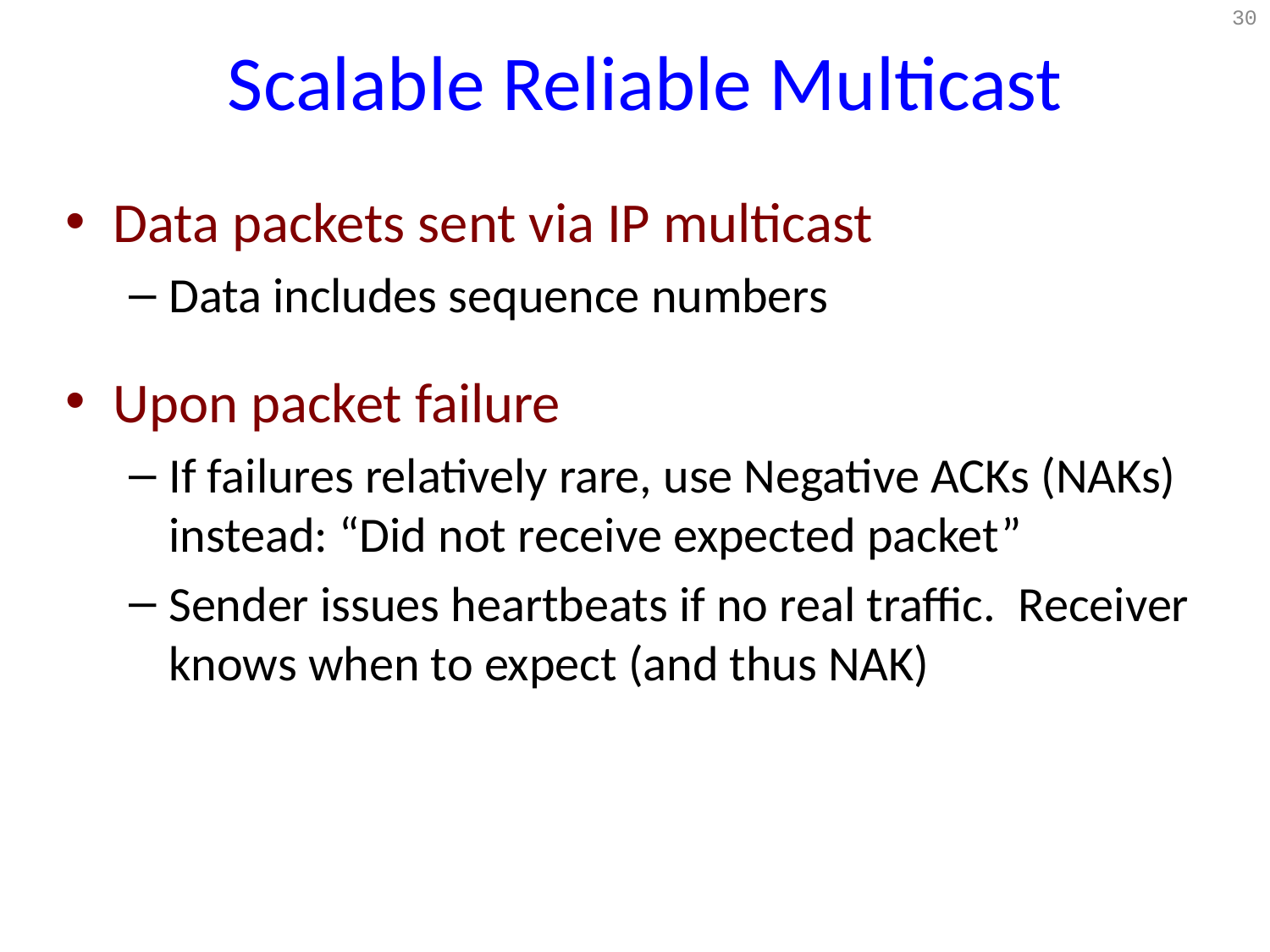

# Scalable Reliable Multicast
30
Data packets sent via IP multicast
Data includes sequence numbers
Upon packet failure
If failures relatively rare, use Negative ACKs (NAKs) instead: “Did not receive expected packet”
Sender issues heartbeats if no real traffic.  Receiver knows when to expect (and thus NAK)